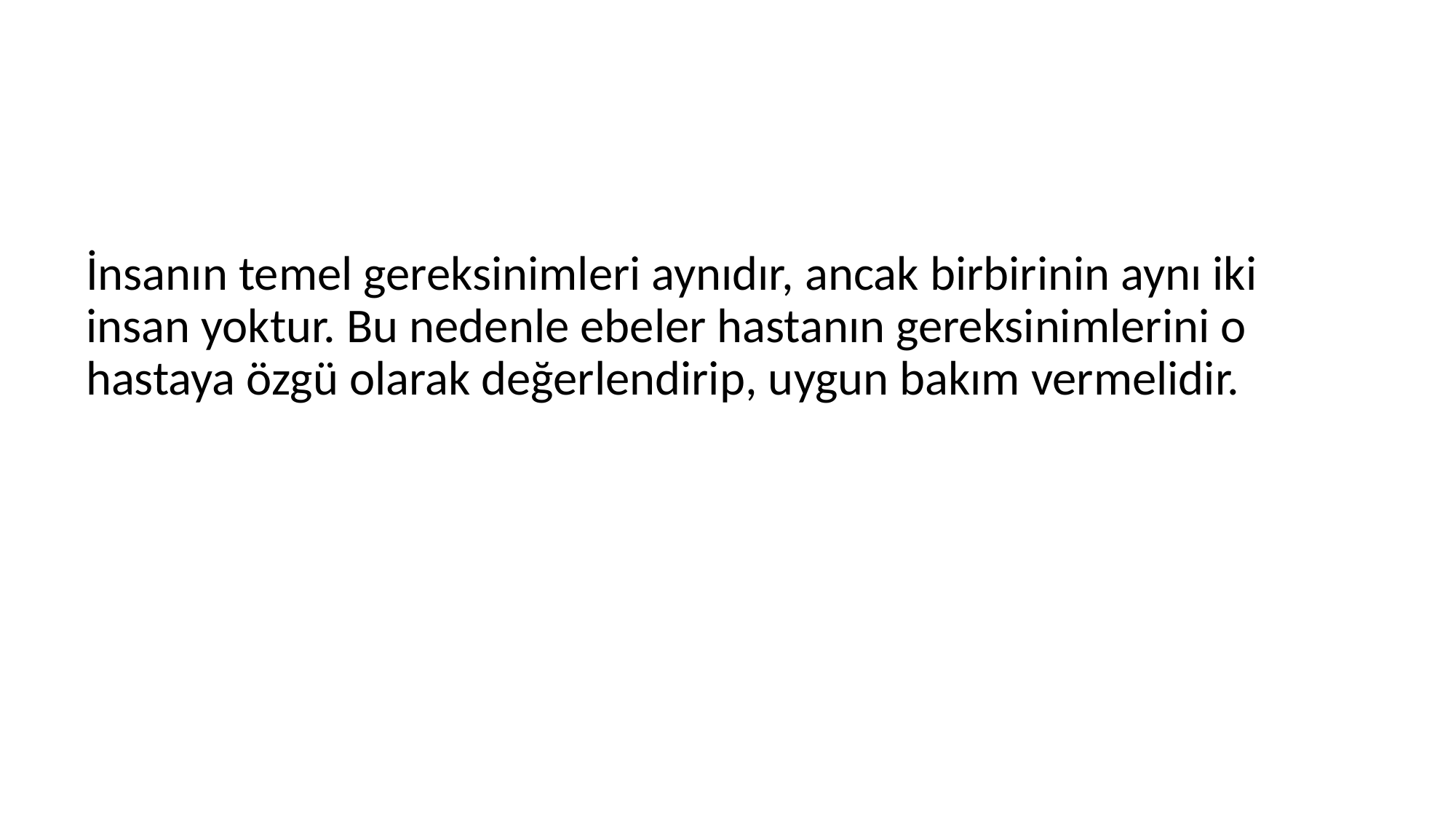

İnsanın temel gereksinimleri aynıdır, ancak birbirinin aynı iki insan yoktur. Bu nedenle ebeler hastanın gereksinimlerini o hastaya özgü olarak değerlendirip, uygun bakım vermelidir.